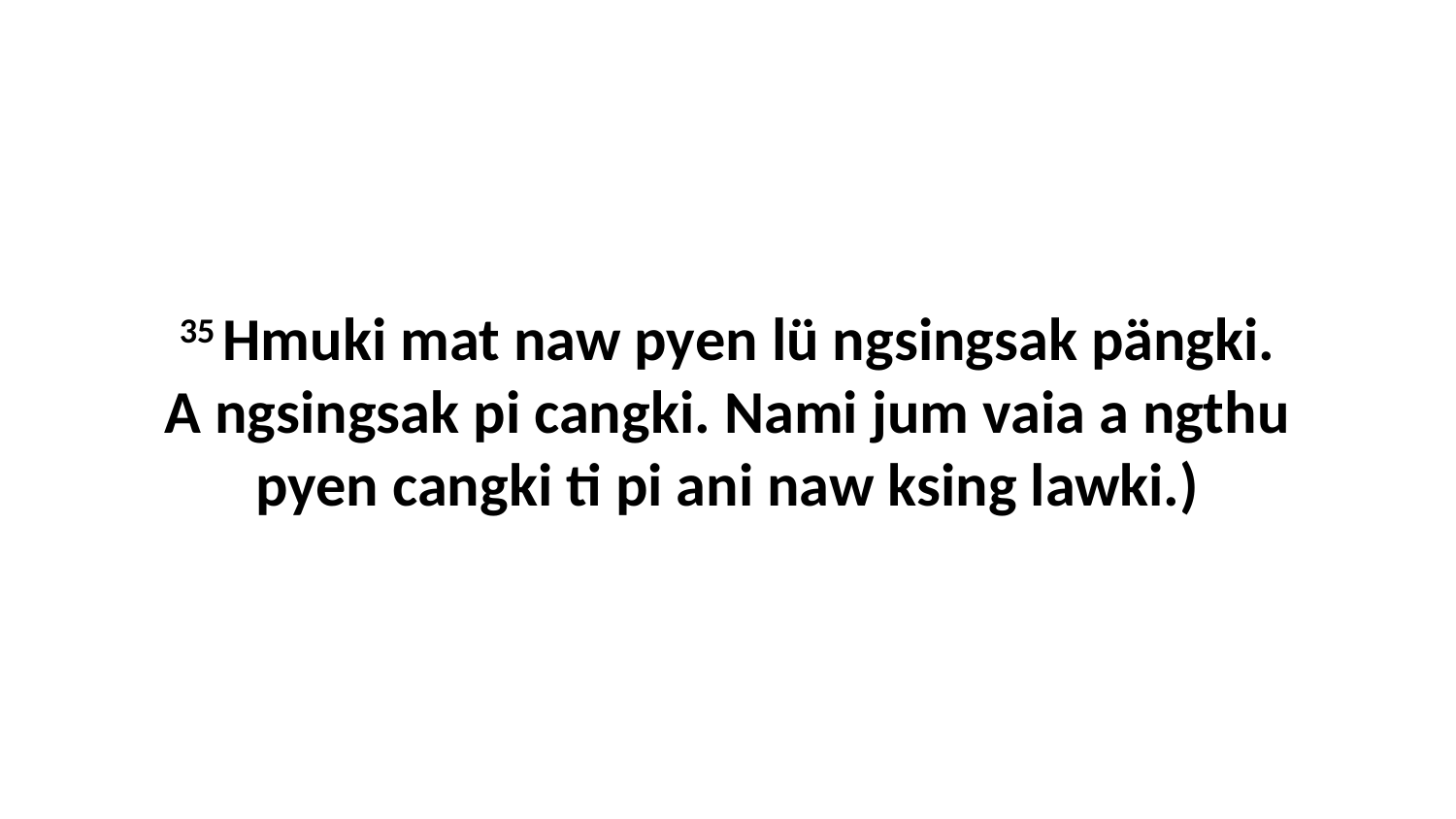

35 Hmuki mat naw pyen lü ngsingsak pängki. A ngsingsak pi cangki. Nami jum vaia a ngthu pyen cangki ti pi ani naw ksing lawki.)